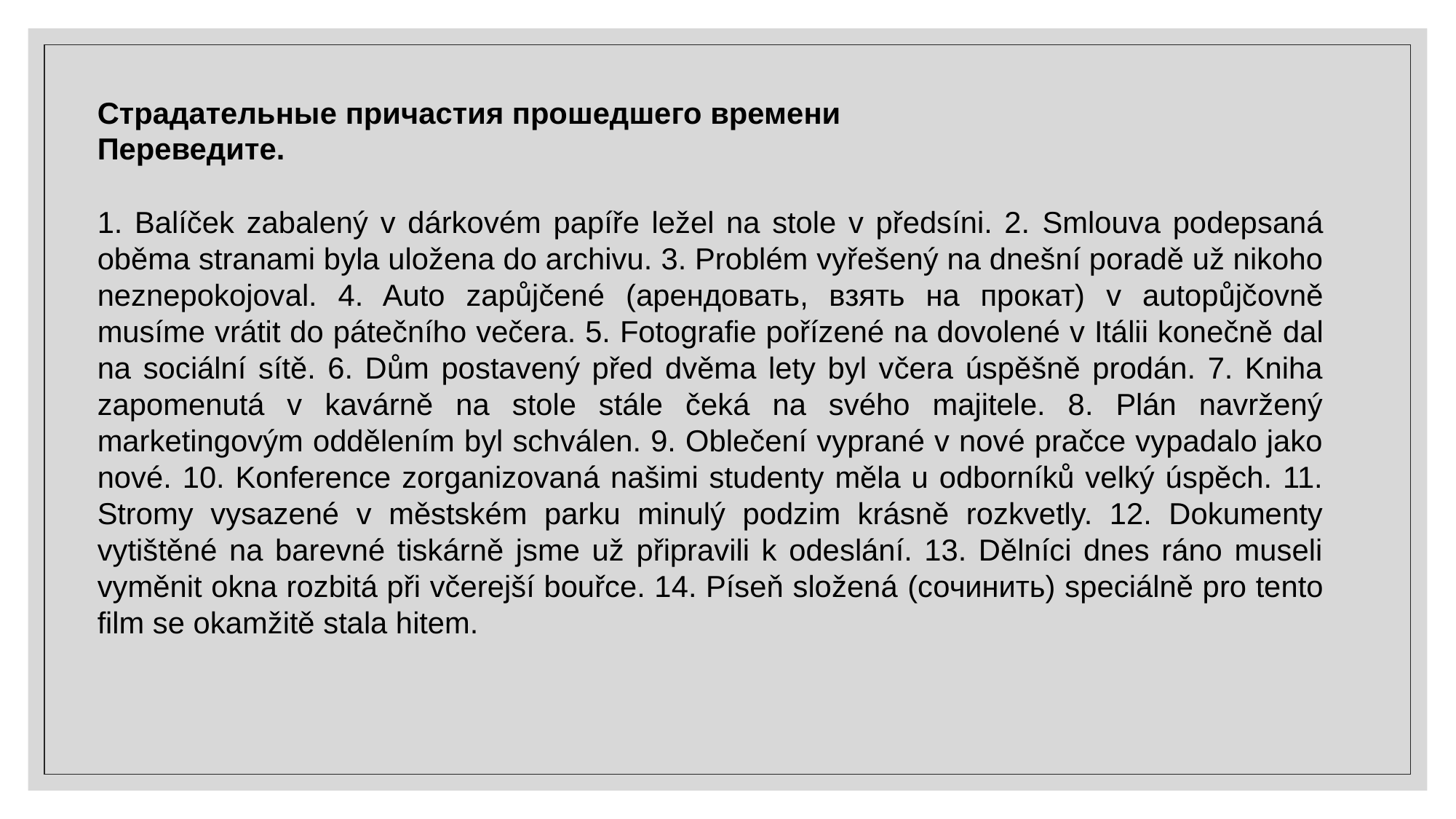

Страдательные причастия прошедшего времени
Переведите.

1. Balíček zabalený v dárkovém papíře ležel na stole v předsíni. 2. Smlouva podepsaná oběma stranami byla uložena do archivu. 3. Problém vyřešený na dnešní poradě už nikoho neznepokojoval. 4. Auto zapůjčené (арендовать, взять на прокат) v autopůjčovně musíme vrátit do pátečního večera. 5. Fotografie pořízené na dovolené v Itálii konečně dal na sociální sítě. 6. Dům postavený před dvěma lety byl včera úspěšně prodán. 7. Kniha zapomenutá v kavárně na stole stále čeká na svého majitele. 8. Plán navržený marketingovým oddělením byl schválen. 9. Oblečení vyprané v nové pračce vypadalo jako nové. 10. Konference zorganizovaná našimi studenty měla u odborníků velký úspěch. 11. Stromy vysazené v městském parku minulý podzim krásně rozkvetly. 12. Dokumenty vytištěné na barevné tiskárně jsme už připravili k odeslání. 13. Dělníci dnes ráno museli vyměnit okna rozbitá při včerejší bouřce. 14. Píseň složená (сочинить) speciálně pro tento film se okamžitě stala hitem.